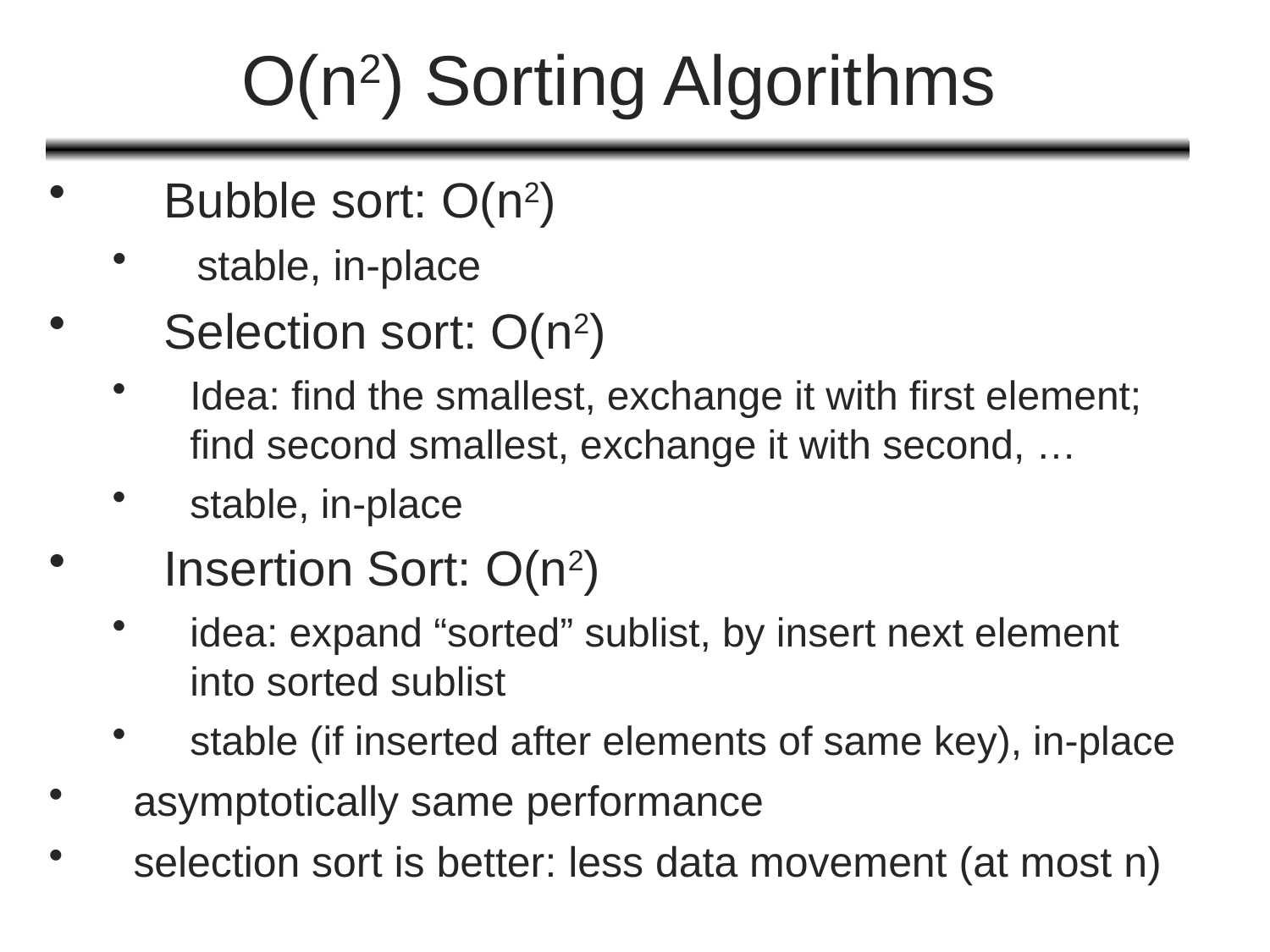

# O(n2) Sorting Algorithms
Bubble sort: O(n2)
stable, in-place
Selection sort: O(n2)
Idea: find the smallest, exchange it with first element; find second smallest, exchange it with second, …
stable, in-place
Insertion Sort: O(n2)
idea: expand “sorted” sublist, by insert next element into sorted sublist
stable (if inserted after elements of same key), in-place
asymptotically same performance
selection sort is better: less data movement (at most n)
12